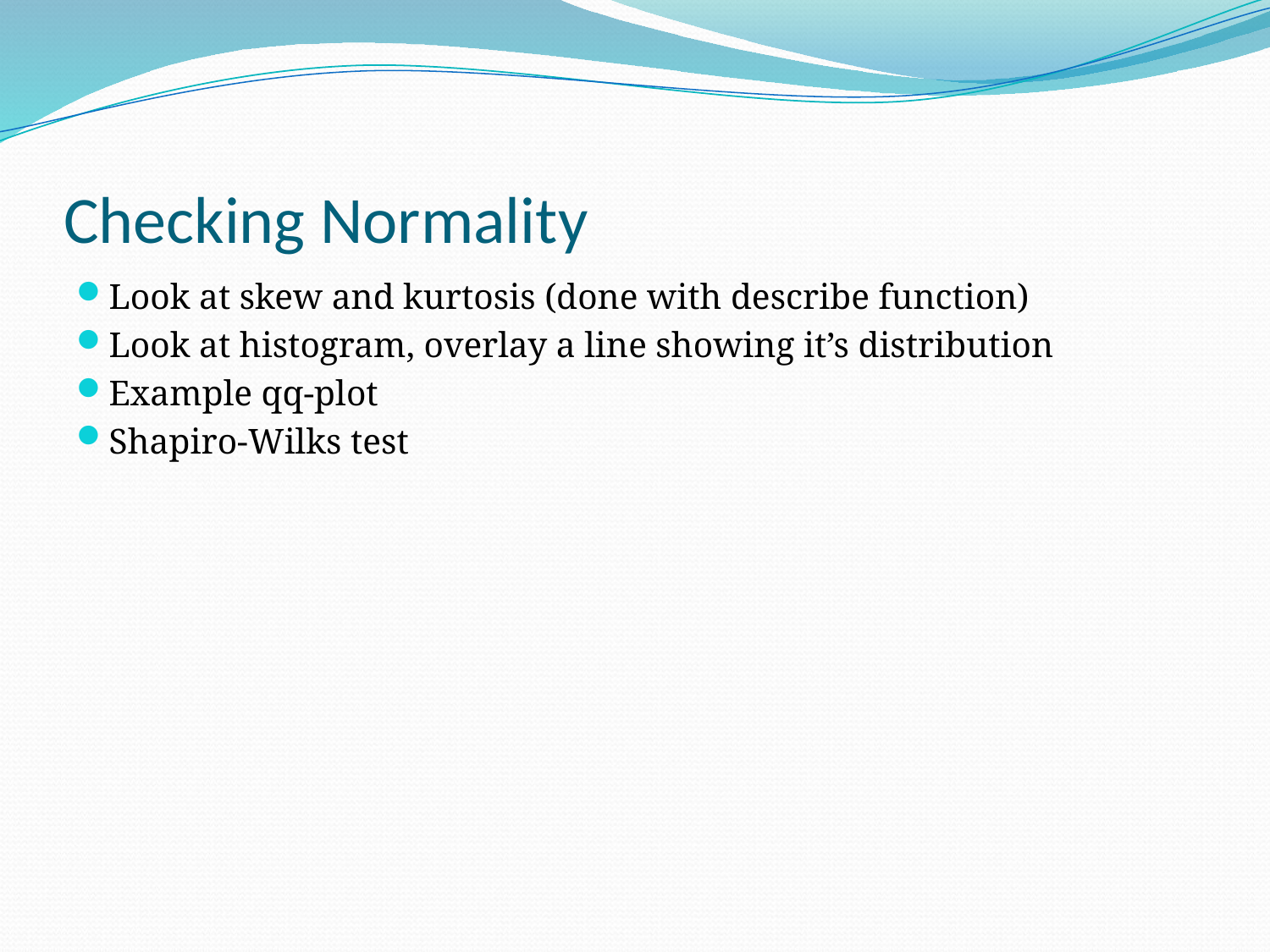

# Checking Normality
Look at skew and kurtosis (done with describe function)
Look at histogram, overlay a line showing it’s distribution
Example qq-plot
Shapiro-Wilks test